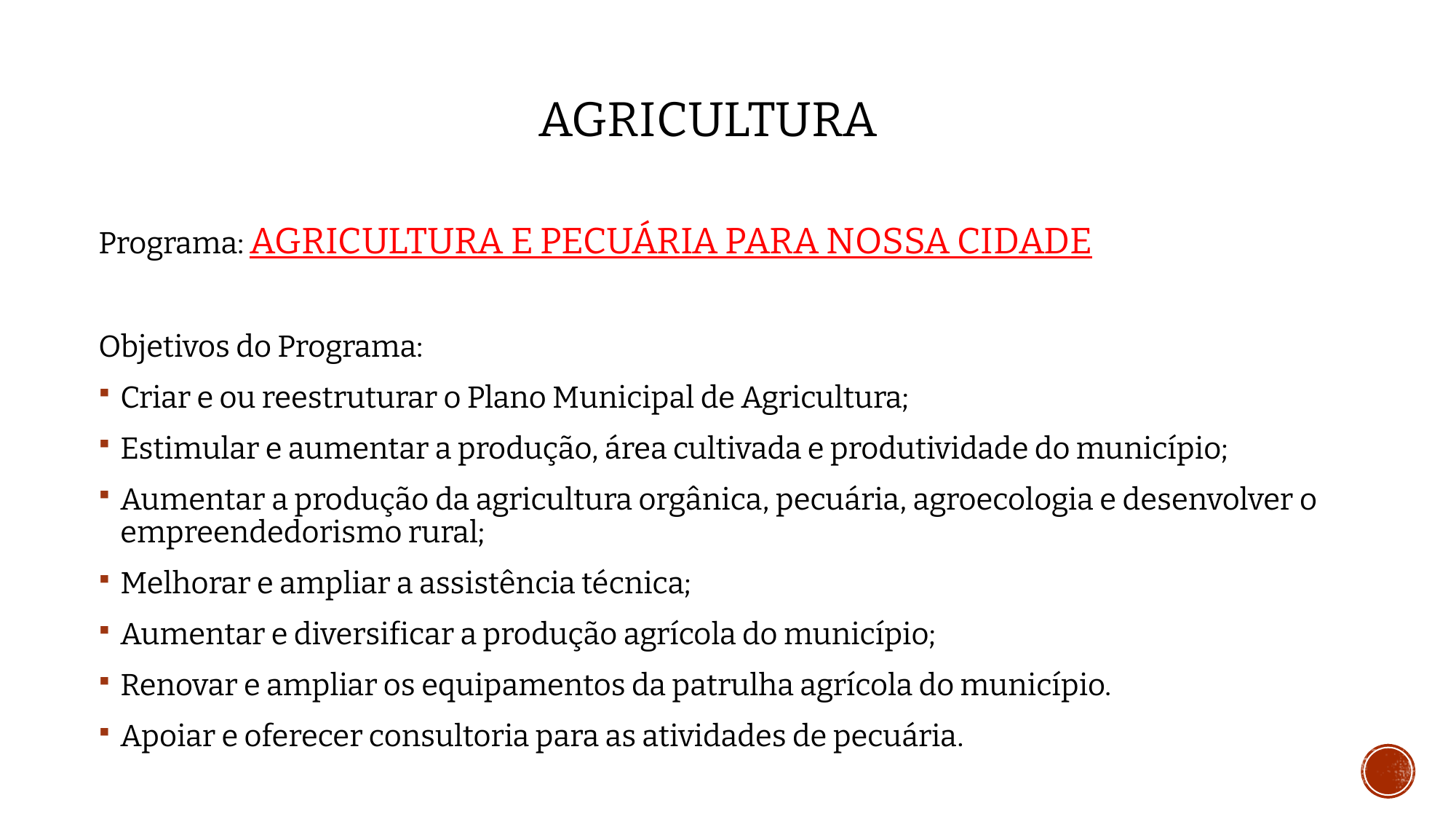

# agricultura
Programa: AGRICULTURA E PECUÁRIA PARA NOSSA CIDADE

Objetivos do Programa:
Criar e ou reestruturar o Plano Municipal de Agricultura;
Estimular e aumentar a produção, área cultivada e produtividade do município;
Aumentar a produção da agricultura orgânica, pecuária, agroecologia e desenvolver o empreendedorismo rural;
Melhorar e ampliar a assistência técnica;
Aumentar e diversificar a produção agrícola do município;
Renovar e ampliar os equipamentos da patrulha agrícola do município.
Apoiar e oferecer consultoria para as atividades de pecuária.